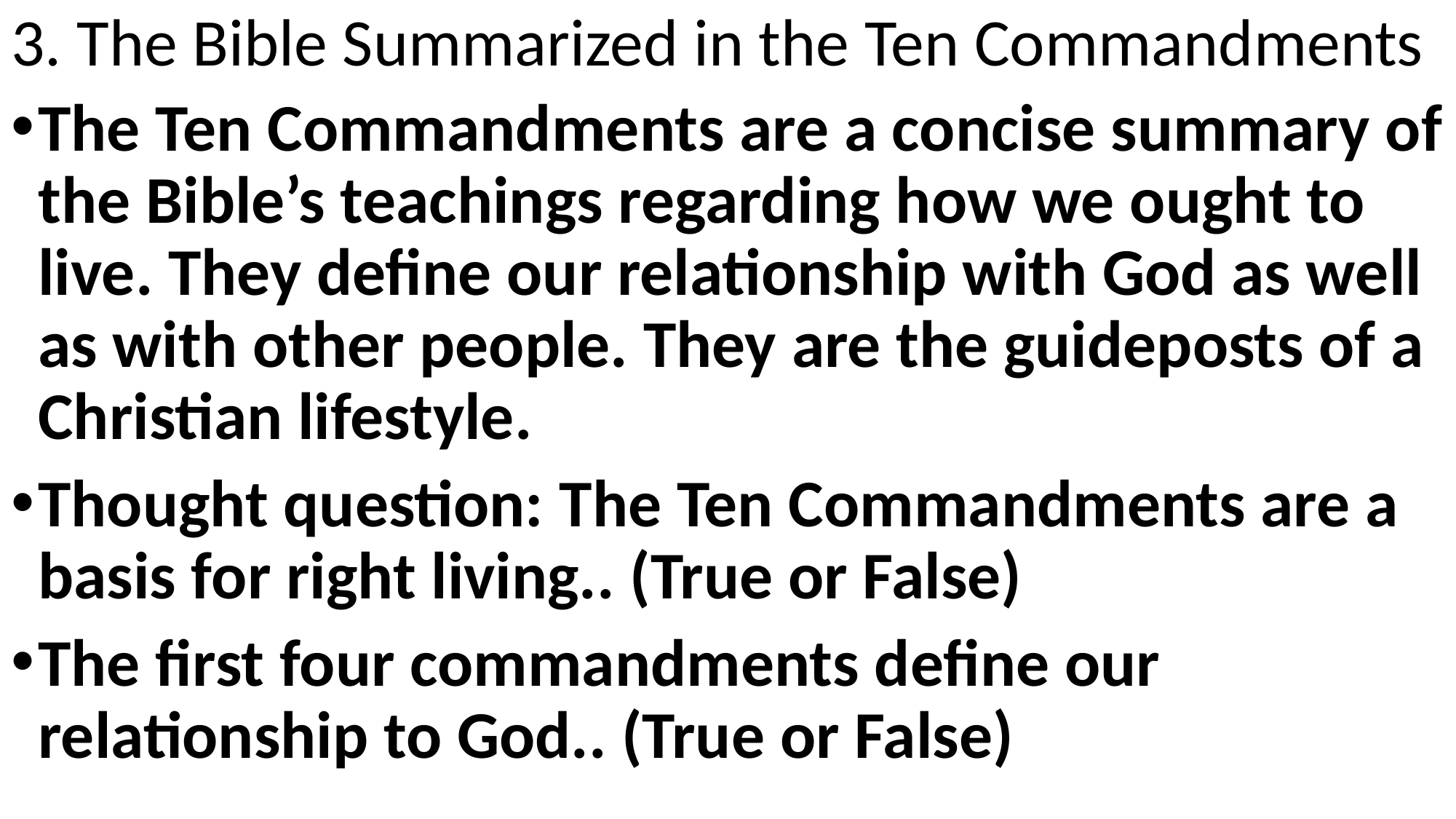

# 3. The Bible Summarized in the Ten Commandments
The Ten Commandments are a concise summary of the Bible’s teachings regarding how we ought to live. They define our relationship with God as well as with other people. They are the guideposts of a Christian lifestyle.
Thought question: The Ten Commandments are a basis for right living.. (True or False)
The first four commandments define our relationship to God.. (True or False)